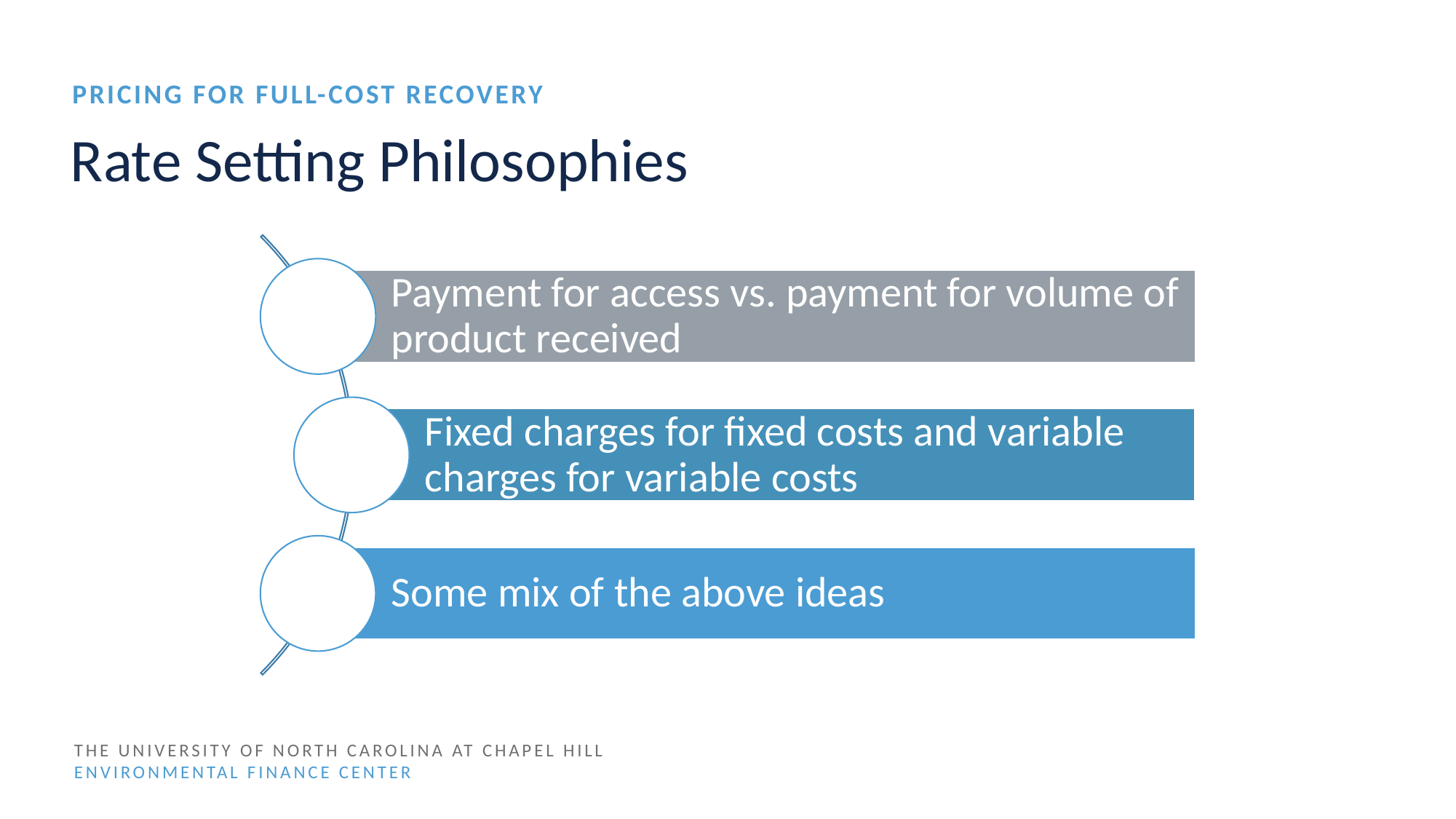

Pricing for full-cost recovery
# Rate Setting Philosophies
Payment for access vs. payment for volume of product received
Fixed charges for fixed costs and variable charges for variable costs
Some mix of the above ideas